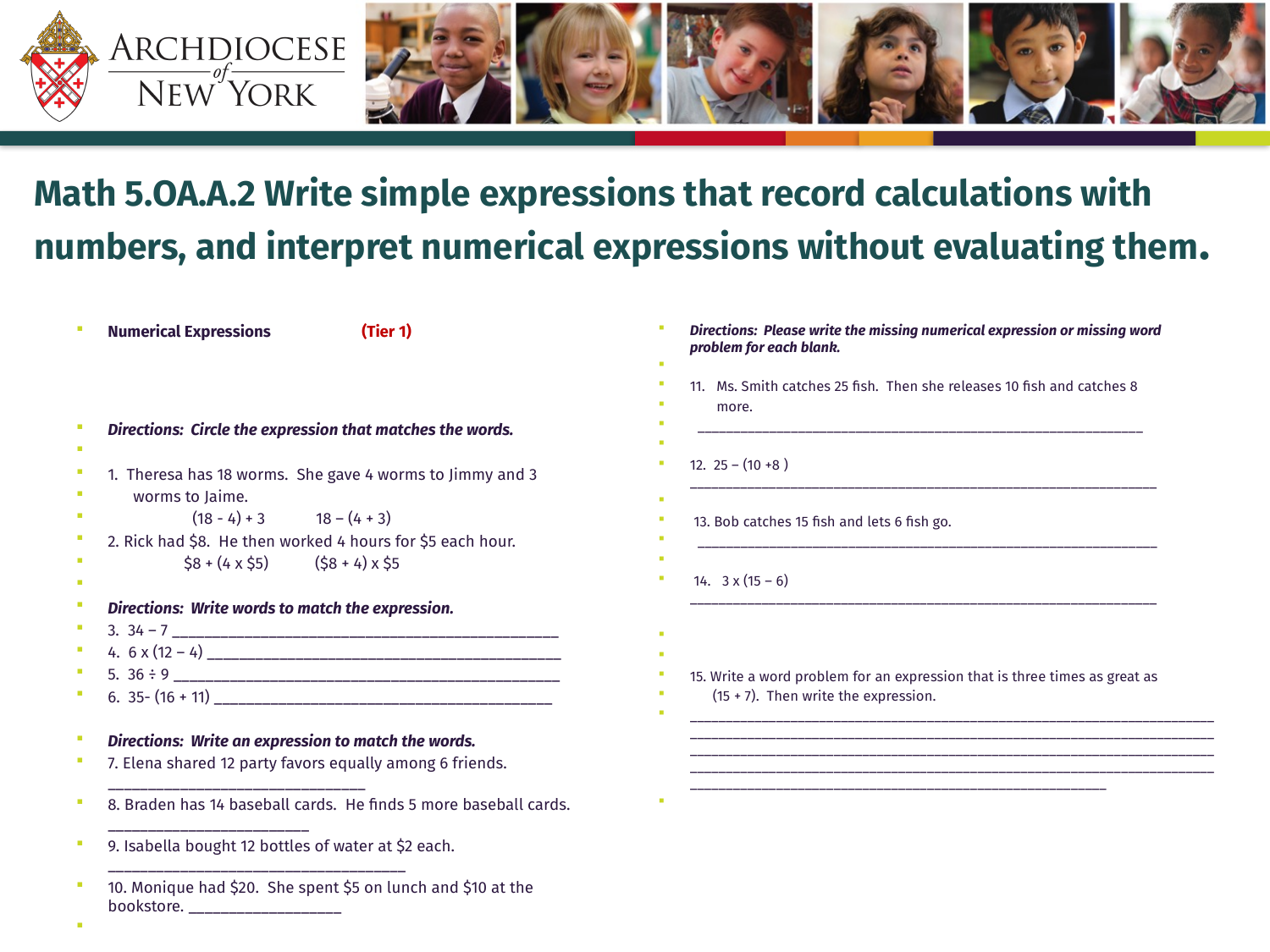

# Math 5.OA.A.2 Write simple expressions that record calculations with numbers, and interpret numerical expressions without evaluating them.
Numerical Expressions	(Tier 1)
Directions:  Circle the expression that matches the words.

1.  Theresa has 18 worms.  She gave 4 worms to Jimmy and 3
      worms to Jaime.
                    (18 - 4) + 3            18 – (4 + 3)
2. Rick had $8.  He then worked 4 hours for $5 each hour.
                  $8 + (4 x $5)           ($8 + 4) x $5

Directions:  Write words to match the expression.
3.  34 – 7 ________________________________________________
4.  6 x (12 – 4) ____________________________________________
5.  36 ÷ 9 ________________________________________________
6.  35- (16 + 11) __________________________________________

Directions:  Write an expression to match the words.
7. Elena shared 12 party favors equally among 6 friends. ________________________________
8. Braden has 14 baseball cards.  He finds 5 more baseball cards. _________________________
9. Isabella bought 12 bottles of water at $2 each.  _____________________________________
10. Monique had $20.  She spent $5 on lunch and $10 at the bookstore. ___________________

Directions:  Please write the missing numerical expression or missing word problem for each blank.

11.   Ms. Smith catches 25 fish.  Then she releases 10 fish and catches 8
       more.
  ______________________________________________________________

12.  25 – (10 +8 ) _________________________________________________________________

 13. Bob catches 15 fish and lets 6 fish go.
  ________________________________________________________________

 14.   3 x (15 – 6) _________________________________________________________________

15. Write a word problem for an expression that is three times as great as
      (15 + 7).  Then write the expression.
______________________________________________________________________________________________________________________________________________________________________________________________________________________________________________________________________________________________________________________________________________________________